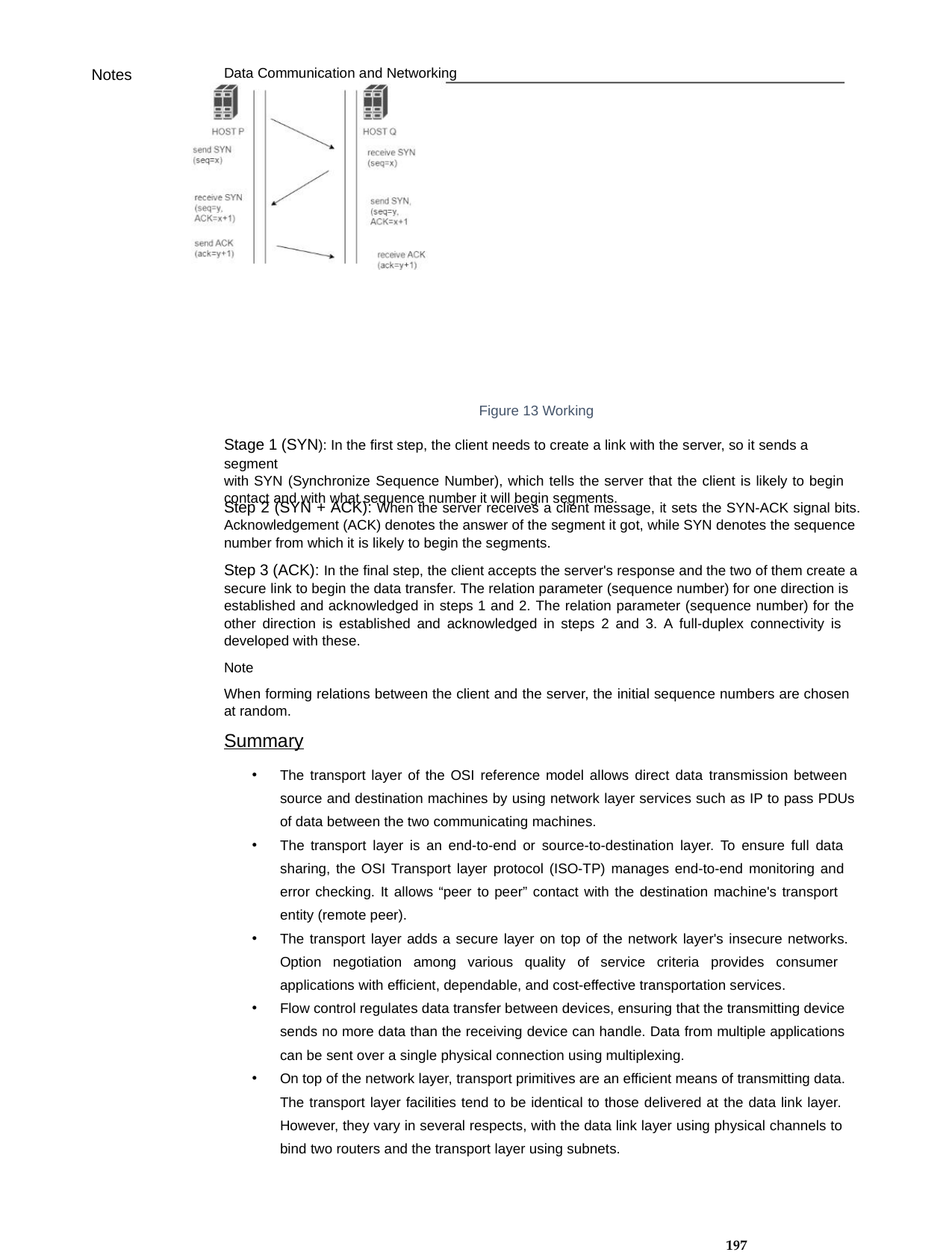

Data Communication and Networking
Notes
Figure 13 Working
Stage 1 (SYN): In the first step, the client needs to create a link with the server, so it sends a segment
with SYN (Synchronize Sequence Number), which tells the server that the client is likely to begin
contact and with what sequence number it will begin segments.
Step 2 (SYN + ACK): When the server receives a client message, it sets the SYN-ACK signal bits.
Acknowledgement (ACK) denotes the answer of the segment it got, while SYN denotes the sequence
number from which it is likely to begin the segments.
Step 3 (ACK): In the final step, the client accepts the server's response and the two of them create a
secure link to begin the data transfer. The relation parameter (sequence number) for one direction is
established and acknowledged in steps 1 and 2. The relation parameter (sequence number) for the
other direction is established and acknowledged in steps 2 and 3. A full-duplex connectivity is
developed with these.
Note
When forming relations between the client and the server, the initial sequence numbers are chosen
at random.
Summary
•
•
The transport layer of the OSI reference model allows direct data transmission between
source and destination machines by using network layer services such as IP to pass PDUs
of data between the two communicating machines.
The transport layer is an end-to-end or source-to-destination layer. To ensure full data
sharing, the OSI Transport layer protocol (ISO-TP) manages end-to-end monitoring and
error checking. It allows “peer to peer” contact with the destination machine's transport
entity (remote peer).
•
•
•
The transport layer adds a secure layer on top of the network layer's insecure networks.
Option negotiation among various quality of service criteria provides consumer
applications with efficient, dependable, and cost-effective transportation services.
Flow control regulates data transfer between devices, ensuring that the transmitting device
sends no more data than the receiving device can handle. Data from multiple applications
can be sent over a single physical connection using multiplexing.
On top of the network layer, transport primitives are an efficient means of transmitting data.
The transport layer facilities tend to be identical to those delivered at the data link layer.
However, they vary in several respects, with the data link layer using physical channels to
bind two routers and the transport layer using subnets.
197